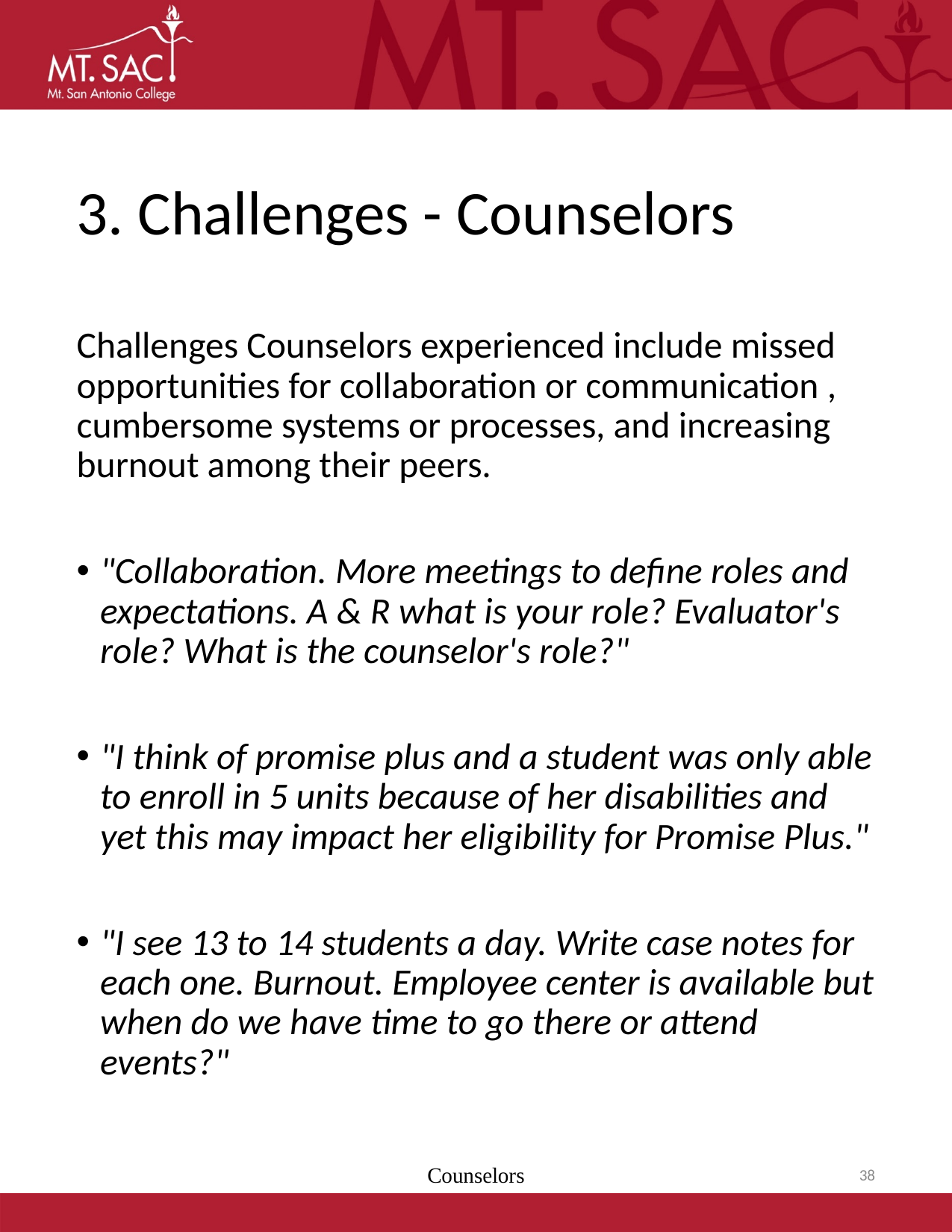

# 3. Challenges - Counselors
Challenges Counselors experienced include missed opportunities for collaboration or communication , cumbersome systems or processes, and increasing burnout among their peers.

"Collaboration. More meetings to define roles and expectations. A & R what is your role? Evaluator's role? What is the counselor's role?"

"I think of promise plus and a student was only able to enroll in 5 units because of her disabilities and yet this may impact her eligibility for Promise Plus."

"I see 13 to 14 students a day. Write case notes for each one. Burnout. Employee center is available but when do we have time to go there or attend events?"
Counselors
38